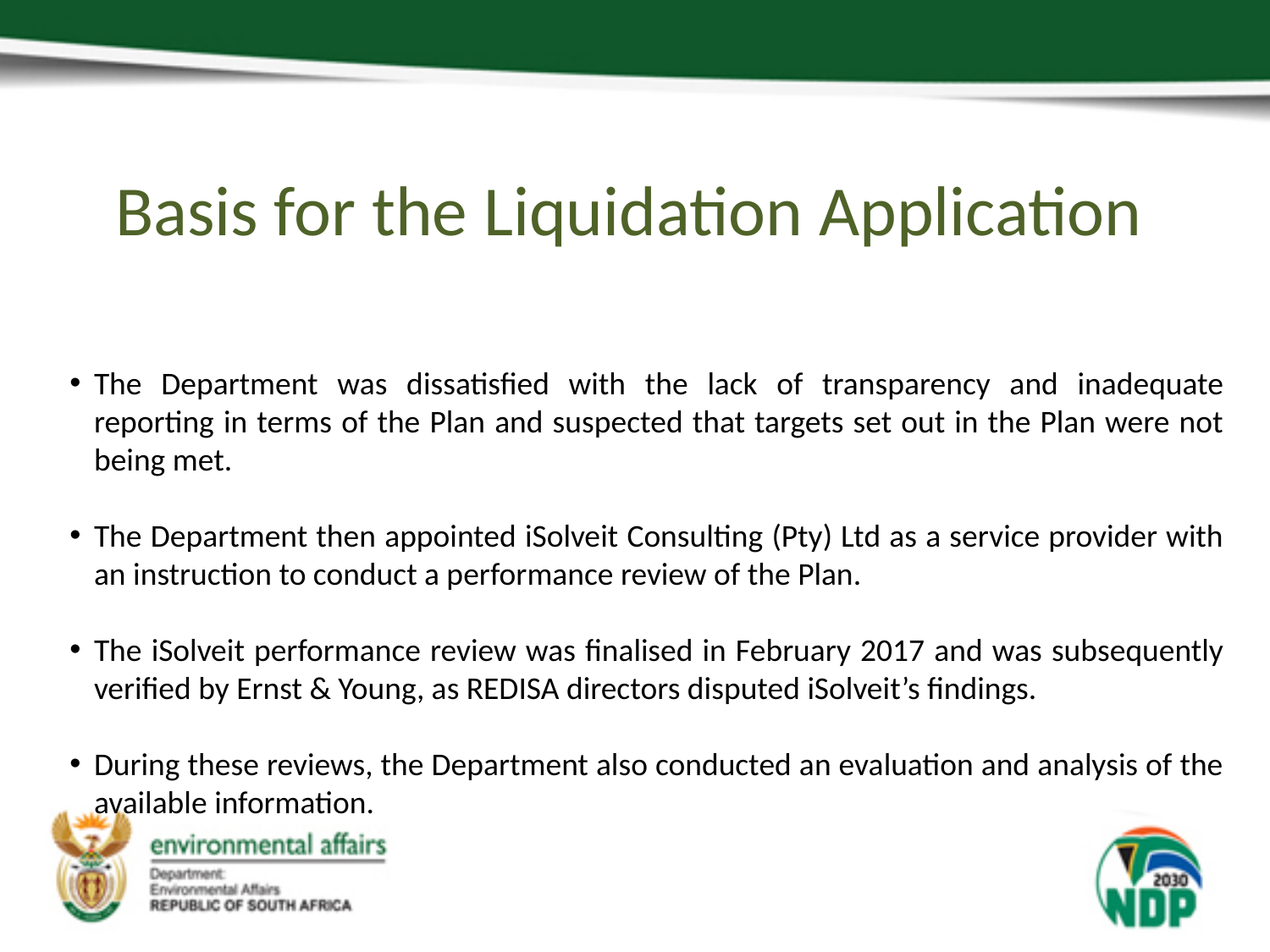

Basis for the Liquidation Application

The Department was dissatisfied with the lack of transparency and inadequate reporting in terms of the Plan and suspected that targets set out in the Plan were not being met.

The Department then appointed iSolveit Consulting (Pty) Ltd as a service provider with an instruction to conduct a performance review of the Plan.

The iSolveit performance review was finalised in February 2017 and was subsequently verified by Ernst & Young, as REDISA directors disputed iSolveit’s findings.

During these reviews, the Department also conducted an evaluation and analysis of the available information.